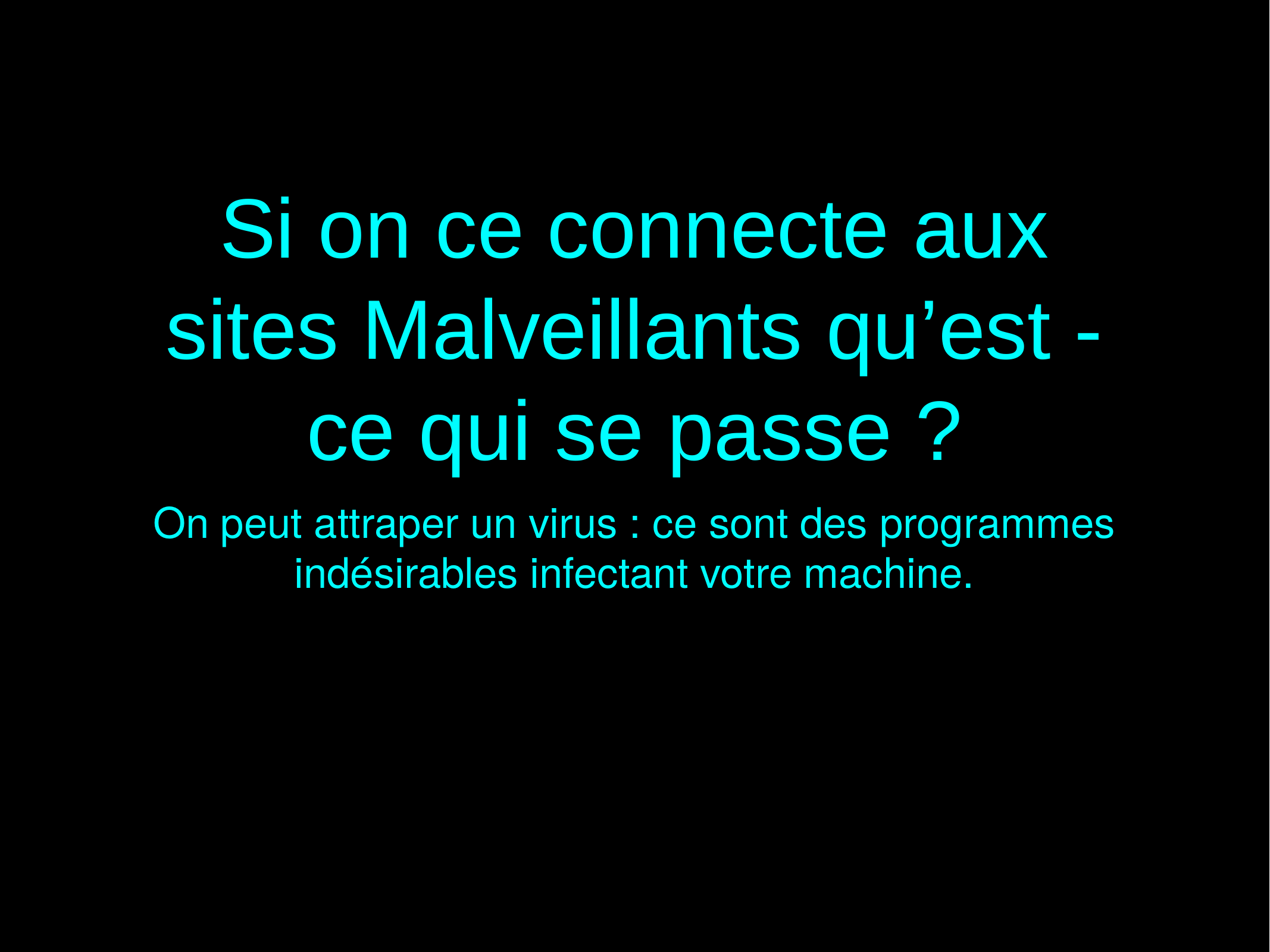

# Si on ce connecte aux sites Malveillants qu’est -ce qui se passe ?
On peut attraper un virus : ce sont des programmes indésirables infectant votre machine.